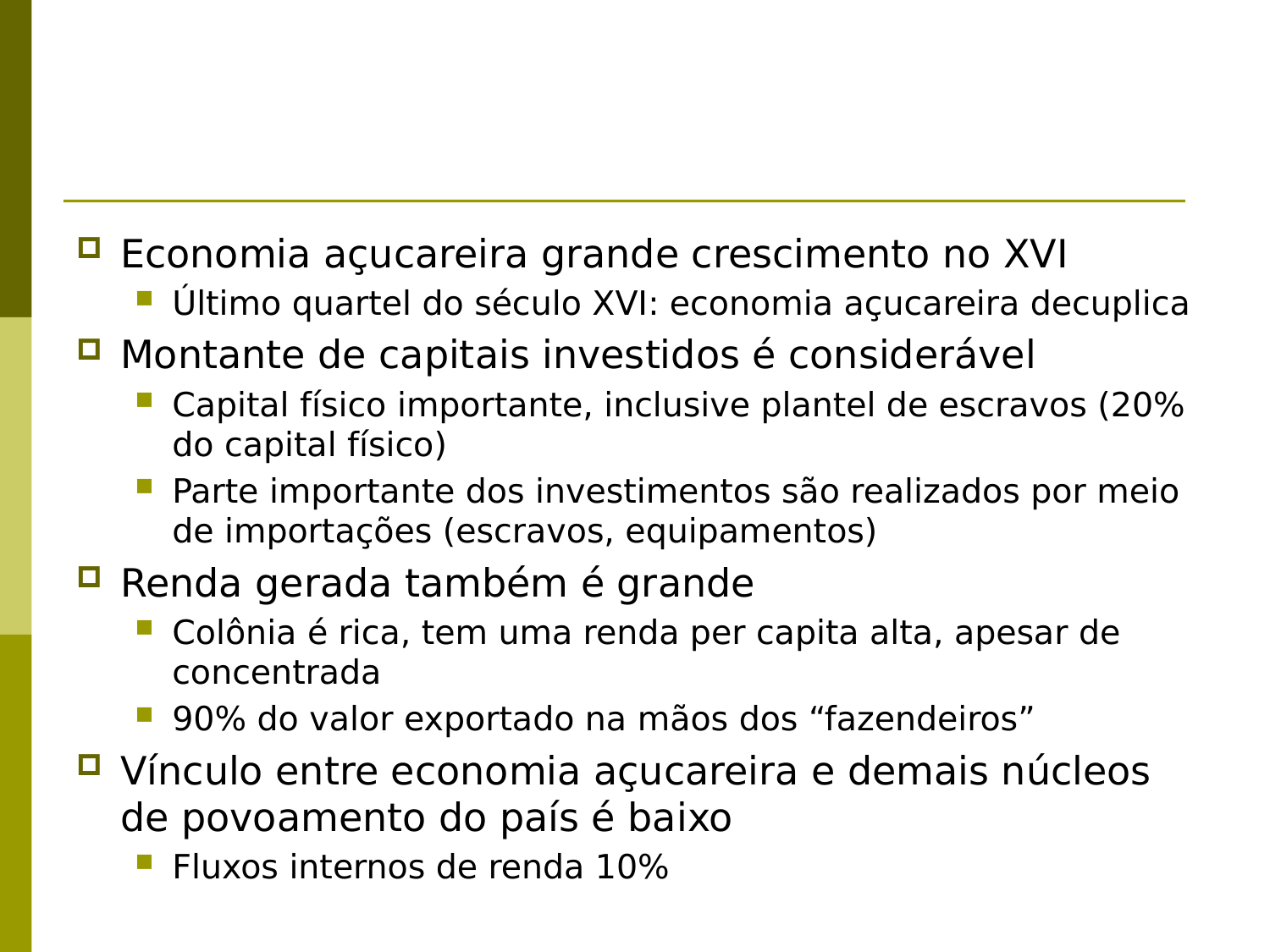

#
Economia açucareira grande crescimento no XVI
Último quartel do século XVI: economia açucareira decuplica
Montante de capitais investidos é considerável
Capital físico importante, inclusive plantel de escravos (20% do capital físico)
Parte importante dos investimentos são realizados por meio de importações (escravos, equipamentos)
Renda gerada também é grande
Colônia é rica, tem uma renda per capita alta, apesar de concentrada
90% do valor exportado na mãos dos “fazendeiros”
Vínculo entre economia açucareira e demais núcleos de povoamento do país é baixo
Fluxos internos de renda 10%